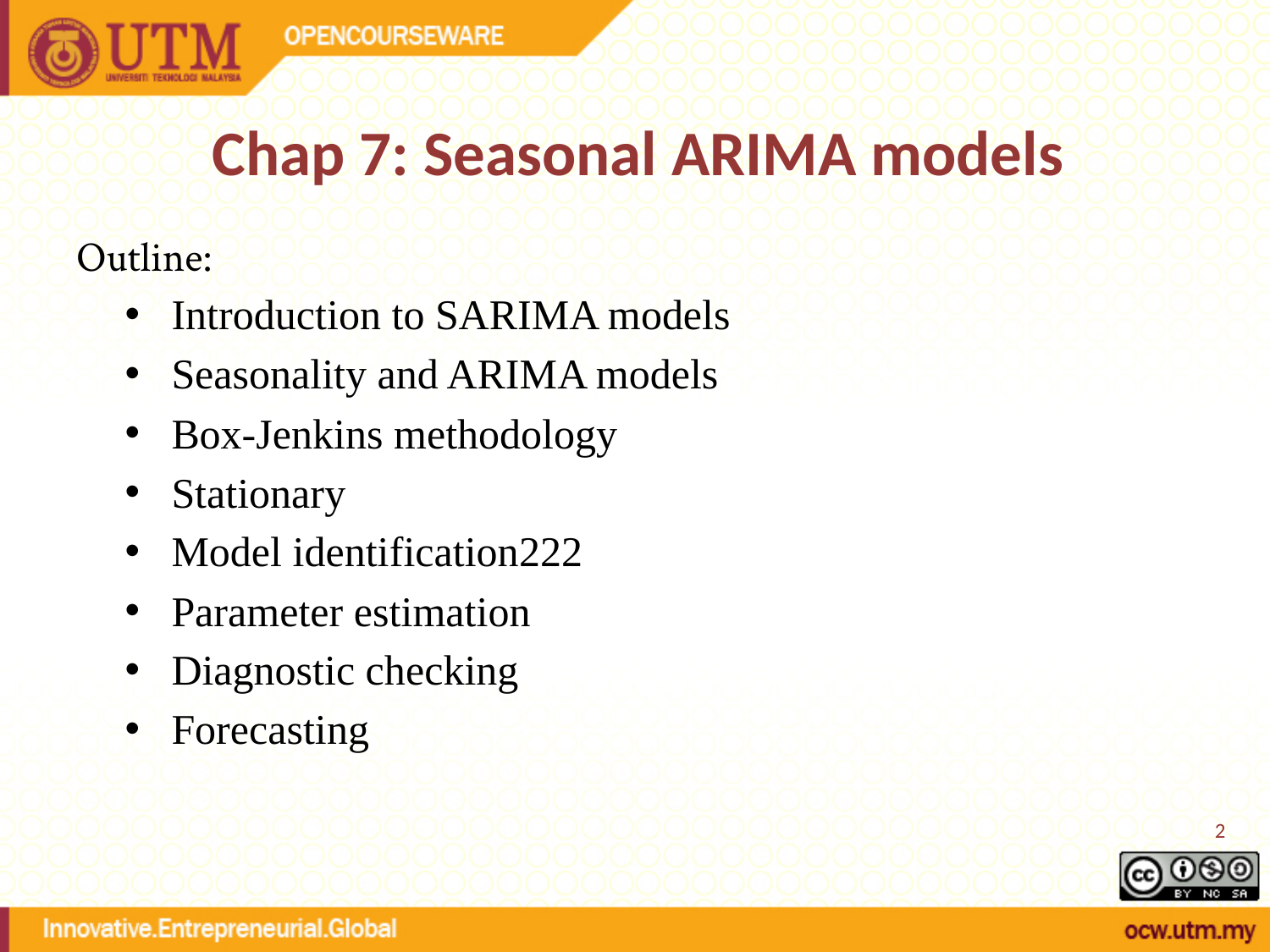

# Chap 7: Seasonal ARIMA models
Outline:
Introduction to SARIMA models
Seasonality and ARIMA models
Box-Jenkins methodology
Stationary
Model identification222
Parameter estimation
Diagnostic checking
Forecasting

2